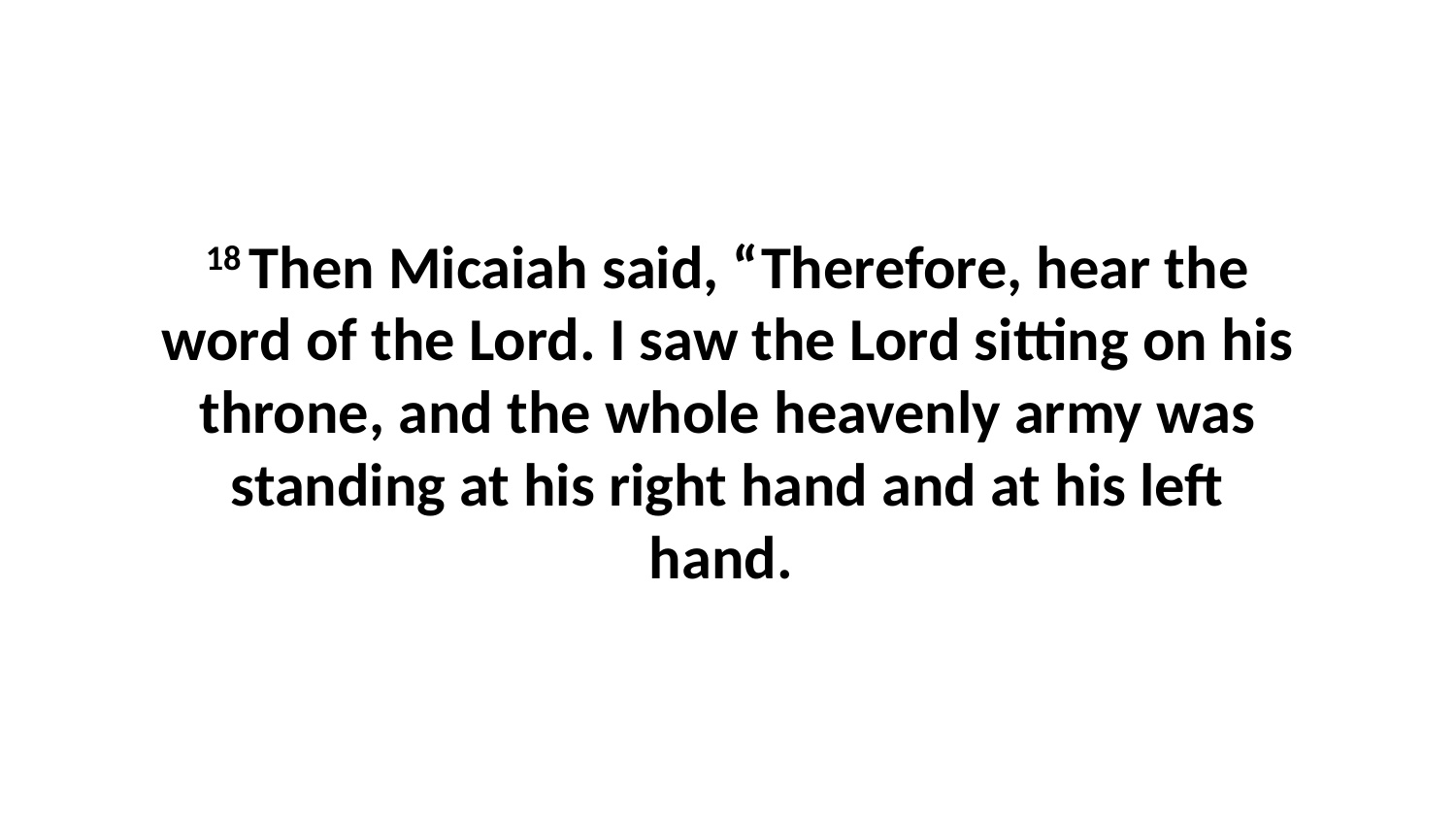

18 Then Micaiah said, “Therefore, hear the word of the Lord. I saw the Lord sitting on his throne, and the whole heavenly army was standing at his right hand and at his left hand.